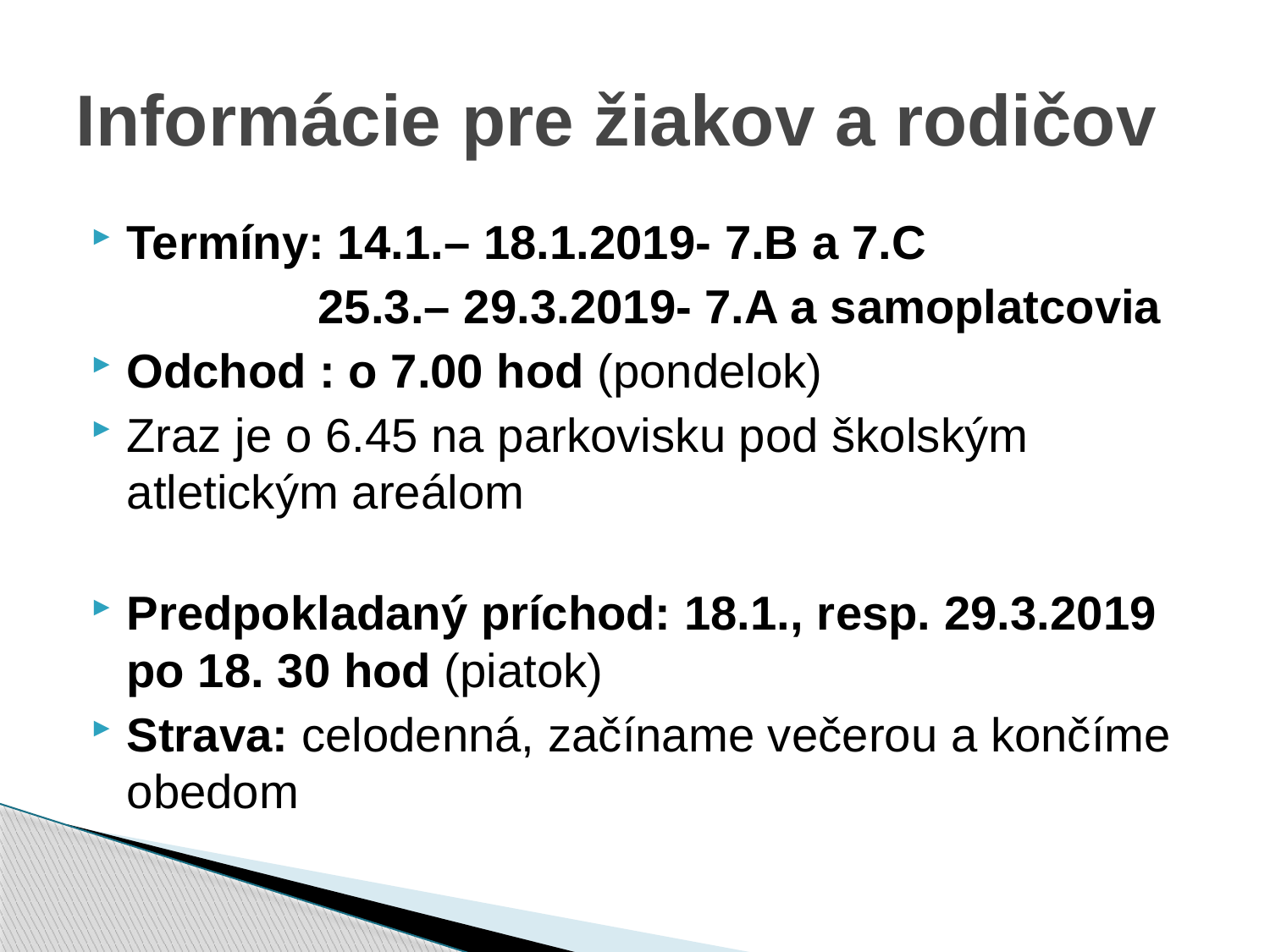

# Informácie pre žiakov a rodičov
Termíny: 14.1.– 18.1.2019- 7.B a 7.C
                 25.3.– 29.3.2019- 7.A a samoplatcovia
Odchod : o 7.00 hod (pondelok)
Zraz je o 6.45 na parkovisku pod školským atletickým areálom
Predpokladaný príchod: 18.1., resp. 29.3.2019 po 18. 30 hod (piatok)
Strava: celodenná, začíname večerou a končíme obedom